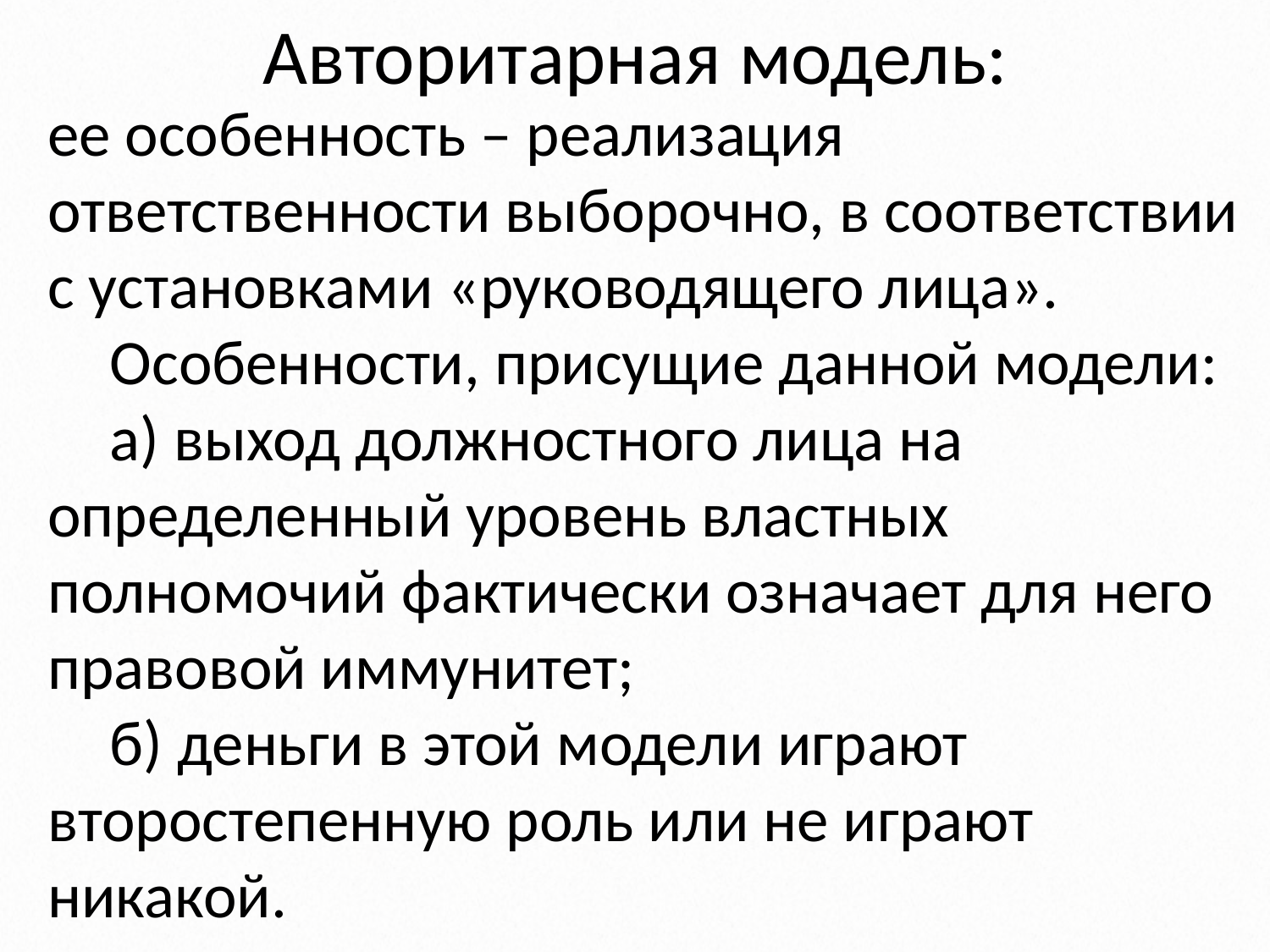

# Авторитарная модель:
ее особенность – реализация ответственности выборочно, в соответствии с установками «руководящего лица».
Особенности, присущие данной модели:
а) выход должностного лица на определенный уровень властных полномочий фактически означает для него правовой иммунитет;
б) деньги в этой модели играют второстепенную роль или не играют никакой.